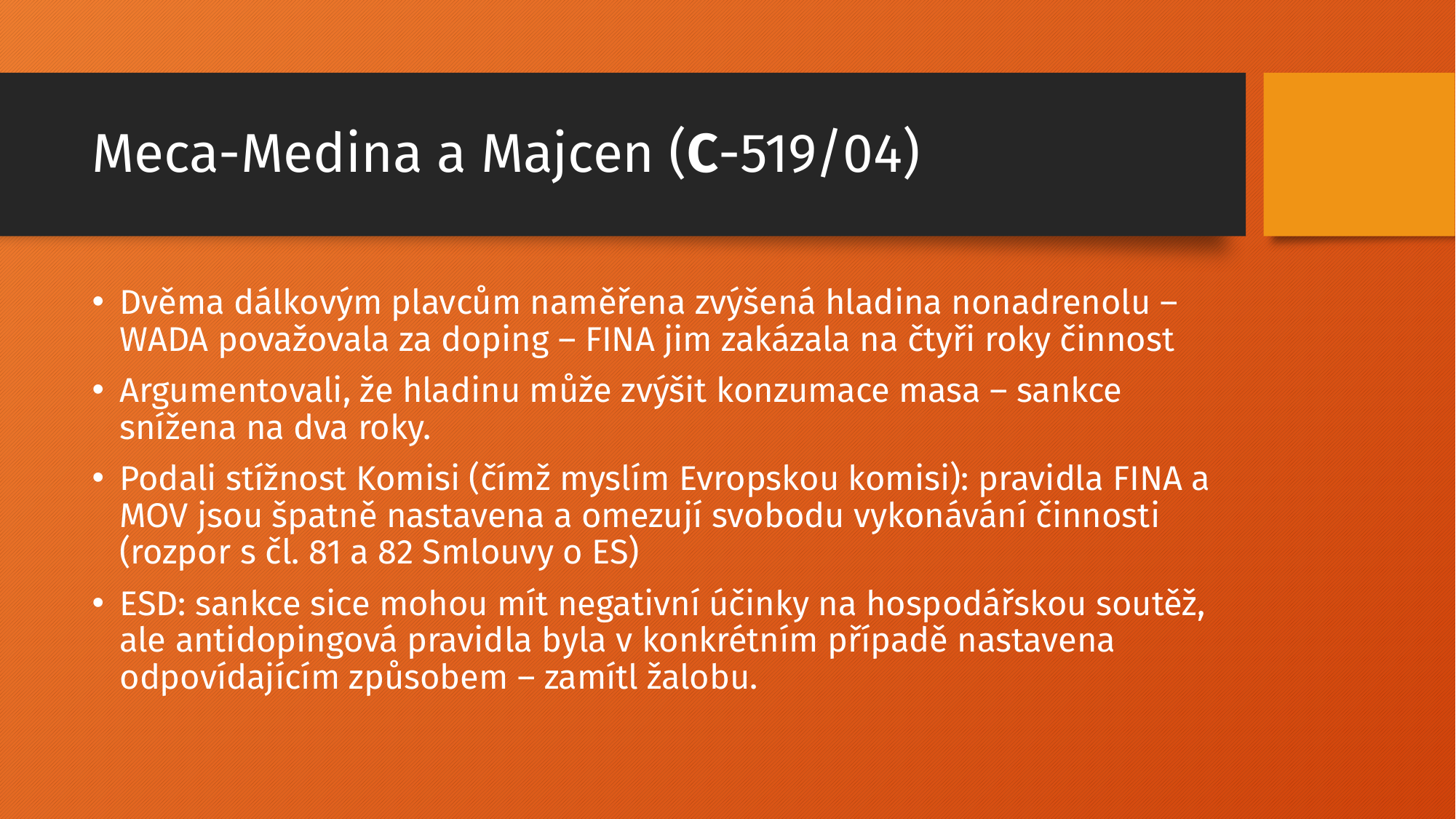

# Meca-Medina a Majcen (C-519/04)
Dvěma dálkovým plavcům naměřena zvýšená hladina nonadrenolu – WADA považovala za doping – FINA jim zakázala na čtyři roky činnost
Argumentovali, že hladinu může zvýšit konzumace masa – sankce snížena na dva roky.
Podali stížnost Komisi (čímž myslím Evropskou komisi): pravidla FINA a MOV jsou špatně nastavena a omezují svobodu vykonávání činnosti (rozpor s čl. 81 a 82 Smlouvy o ES)
ESD: sankce sice mohou mít negativní účinky na hospodářskou soutěž, ale antidopingová pravidla byla v konkrétním případě nastavena odpovídajícím způsobem – zamítl žalobu.